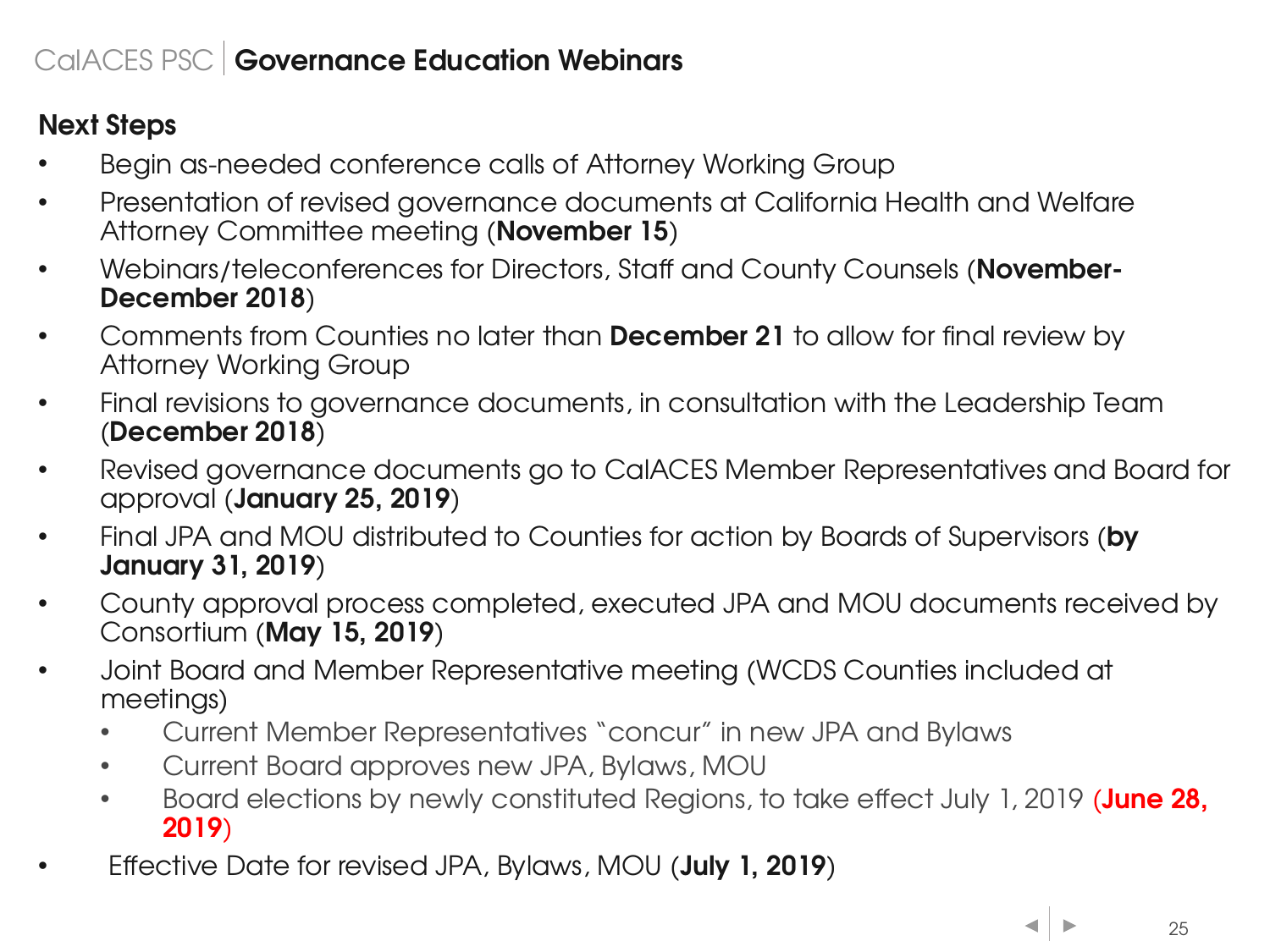

Governance Education Webinars
Next Steps
Begin as-needed conference calls of Attorney Working Group
Presentation of revised governance documents at California Health and Welfare Attorney Committee meeting (November 15)
Webinars/teleconferences for Directors, Staff and County Counsels (November-December 2018)
Comments from Counties no later than December 21 to allow for final review by Attorney Working Group
Final revisions to governance documents, in consultation with the Leadership Team (December 2018)
Revised governance documents go to CalACES Member Representatives and Board for approval (January 25, 2019)
Final JPA and MOU distributed to Counties for action by Boards of Supervisors (by January 31, 2019)
County approval process completed, executed JPA and MOU documents received by Consortium (May 15, 2019)
Joint Board and Member Representative meeting (WCDS Counties included at meetings)
Current Member Representatives “concur” in new JPA and Bylaws
Current Board approves new JPA, Bylaws, MOU
Board elections by newly constituted Regions, to take effect July 1, 2019 (June 28, 2019)
 Effective Date for revised JPA, Bylaws, MOU (July 1, 2019)